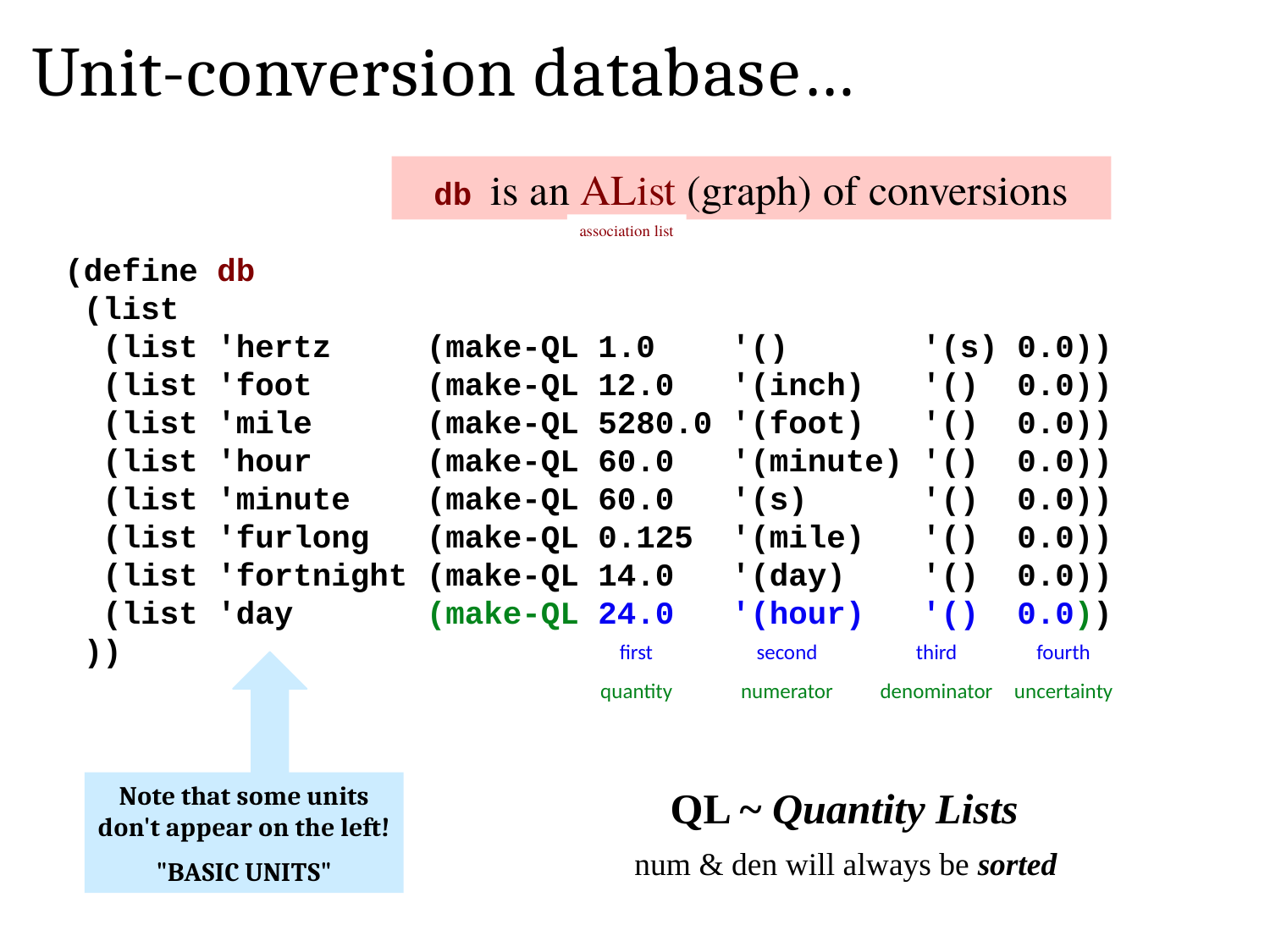

Unit-conversion database…
db is an AList (graph) of conversions
association list
(define db
 (list
  (list 'hertz     (make-QL 1.0    '()       '(s) 0.0))
  (list 'foot      (make-QL 12.0   '(inch)   '()  0.0))
  (list 'mile      (make-QL 5280.0 '(foot)   '()  0.0))
  (list 'hour      (make-QL 60.0   '(minute) '()  0.0))
  (list 'minute    (make-QL 60.0   '(s)      '()  0.0))
  (list 'furlong   (make-QL 0.125  '(mile)   '()  0.0))
  (list 'fortnight (make-QL 14.0   '(day)    '()  0.0))
  (list 'day       (make-QL 24.0   '(hour)   '()  0.0))
 ))
first
second
third
fourth

quantity
numerator
denominator
uncertainty
Note that some units don't appear on the left!
"BASIC UNITS"
QL ~ Quantity Lists
num & den will always be sorted